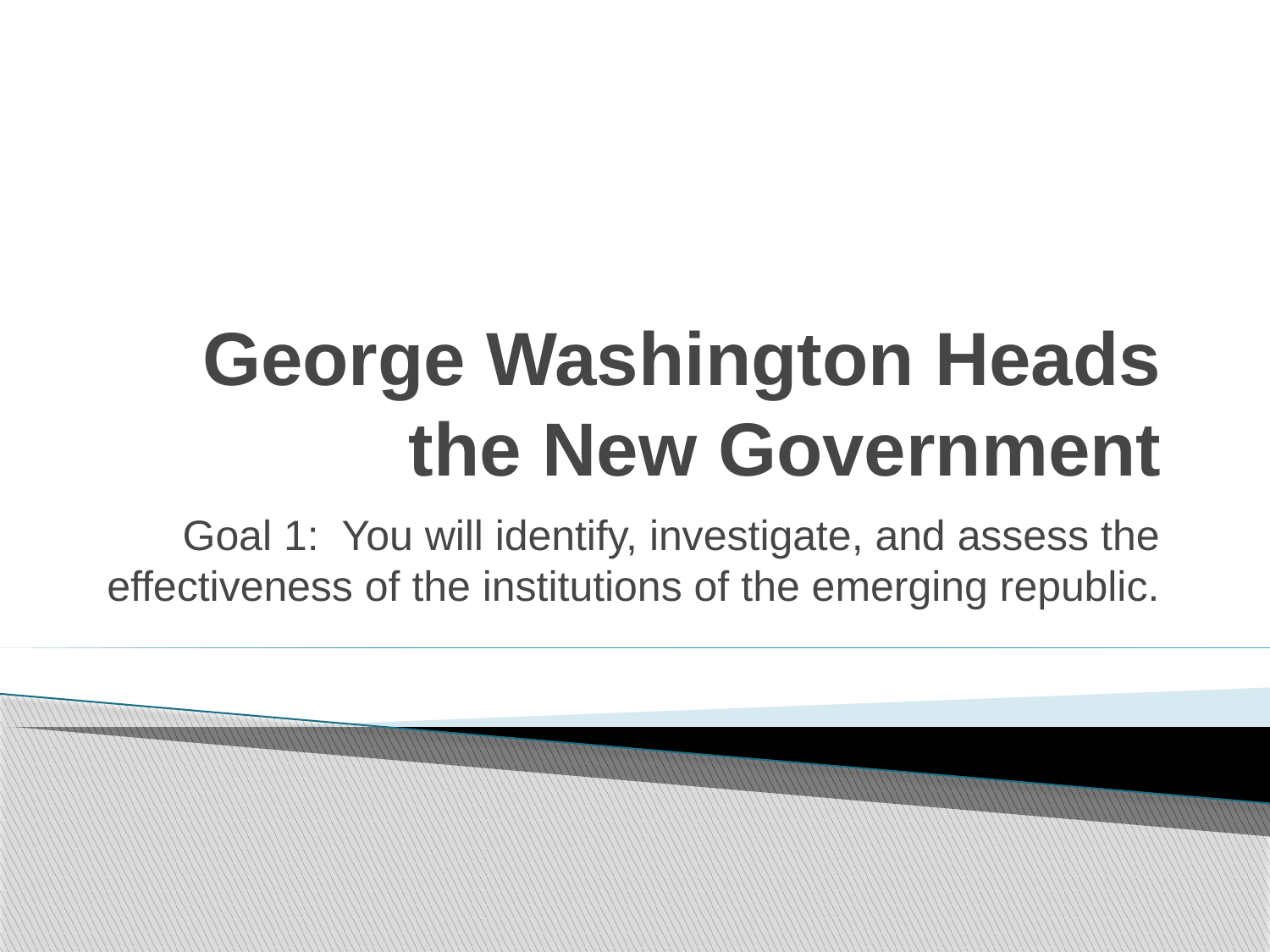

# George Washington Heads the New Government
Goal 1:  You will identify, investigate, and assess the effectiveness of the institutions of the emerging republic.